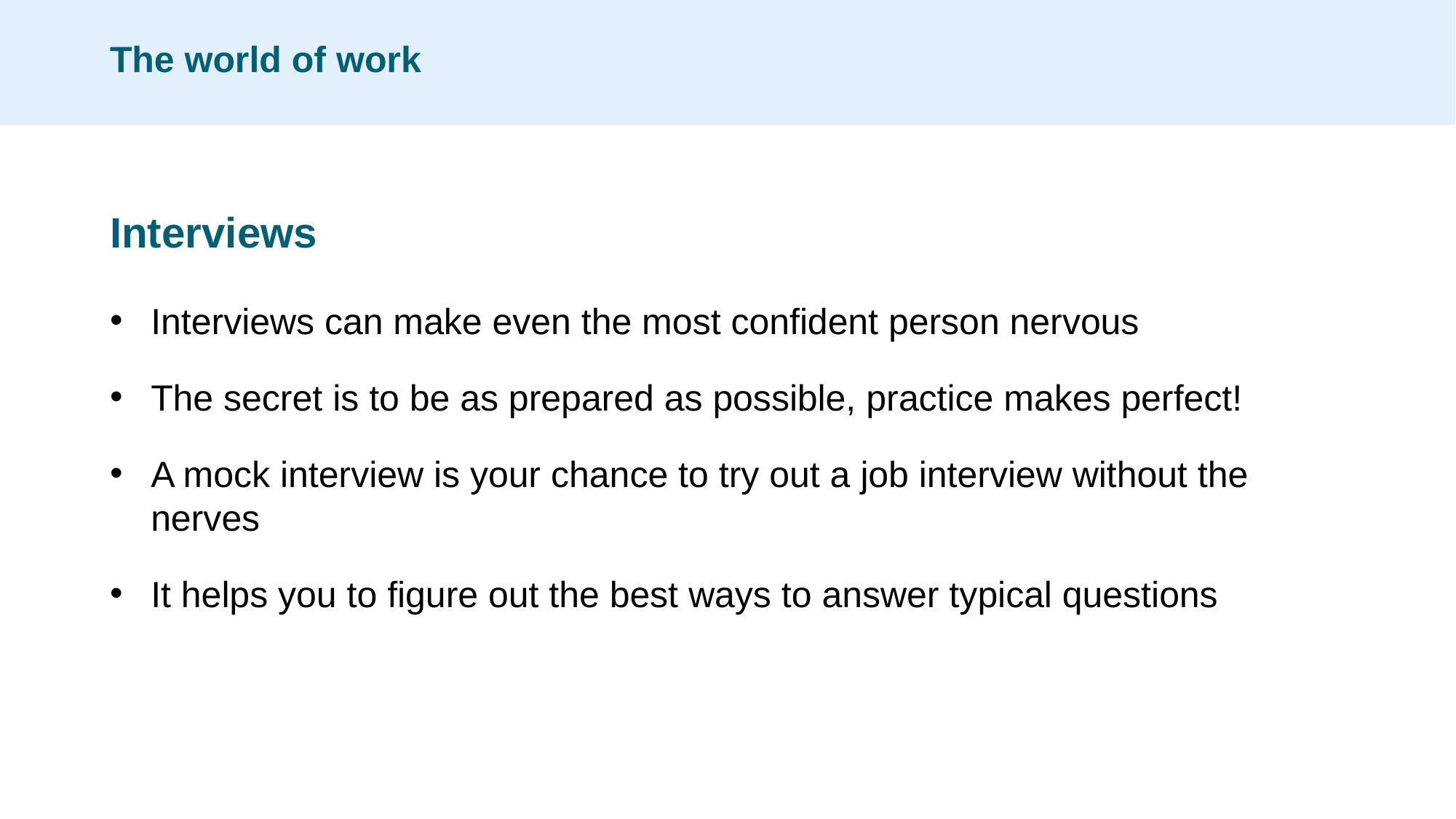

The world of work
Interviews

Interviews can make even the most confident person nervous

The secret is to be as prepared as possible, practice makes perfect!

A mock interview is your chance to try out a job interview without the nerves

It helps you to figure out the best ways to answer typical questions